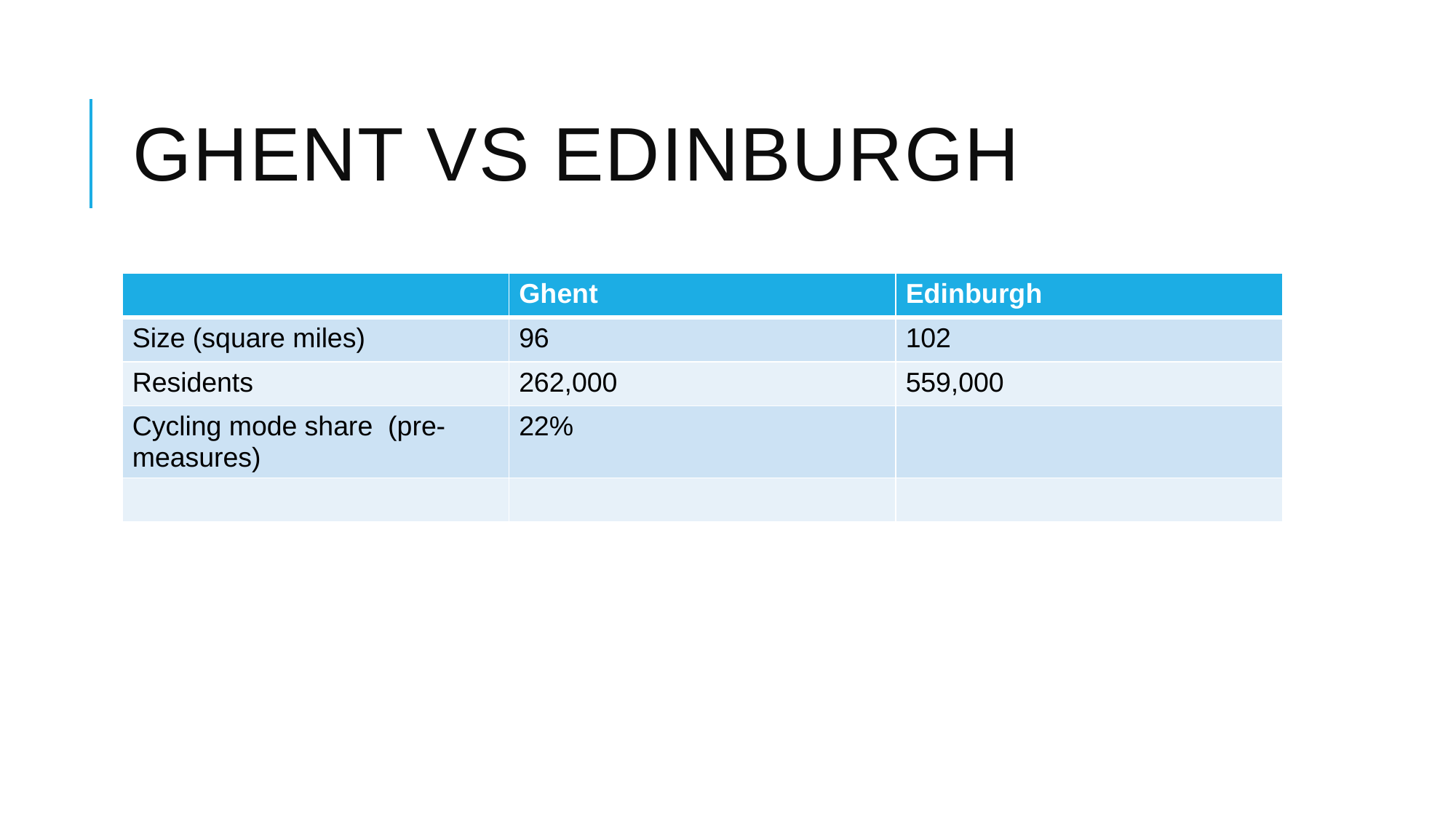

# Ghent vs Edinburgh
|  | Ghent | Edinburgh |
| --- | --- | --- |
| Size (square miles) | 96 | 102 |
| Residents | 262,000 | 559,000 |
| Cycling mode share (pre-measures) | 22% |  |
|  |  |  |